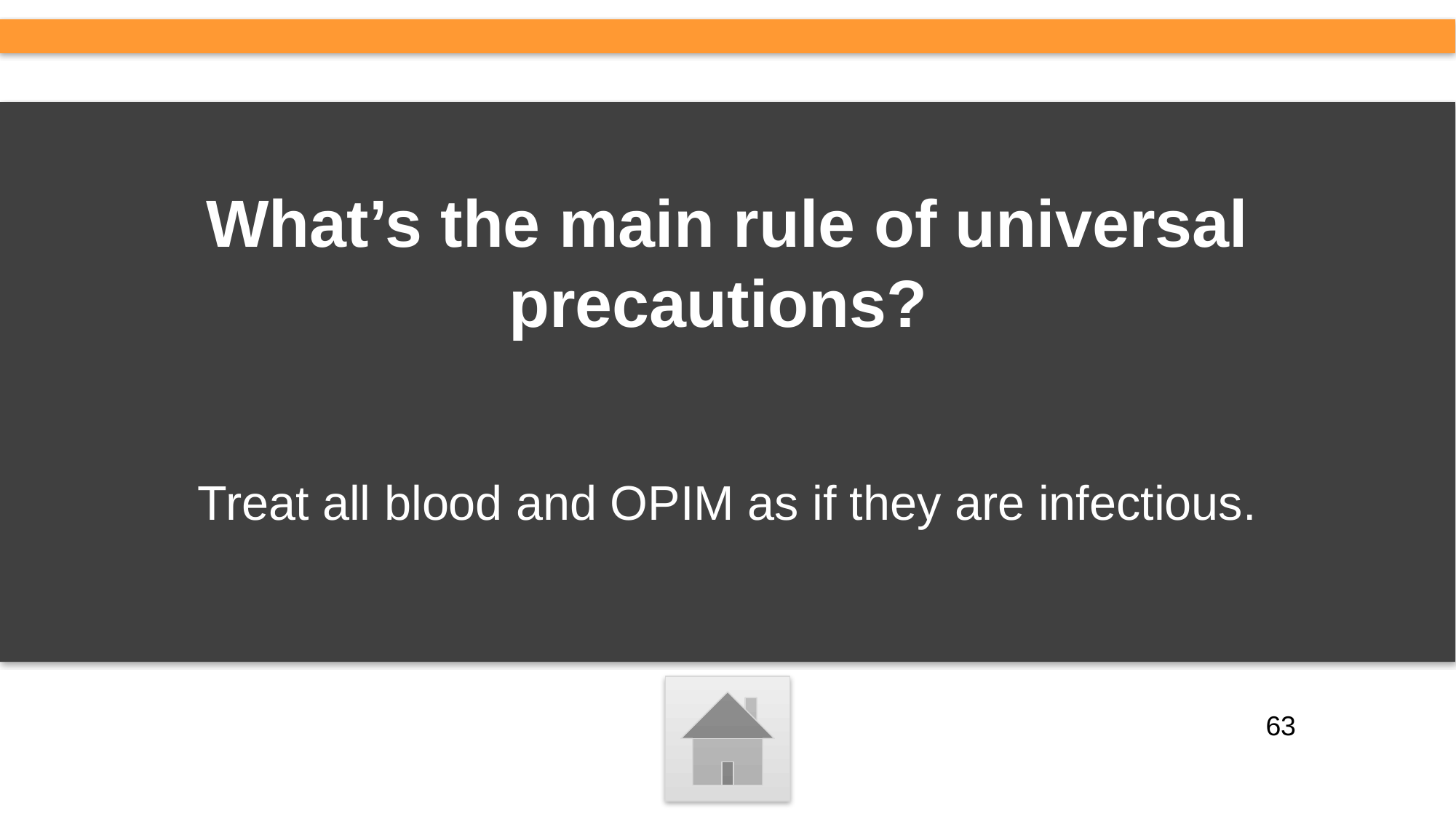

# What’s the main rule of universal precautions?

Treat all blood and OPIM as if they are infectious.

63